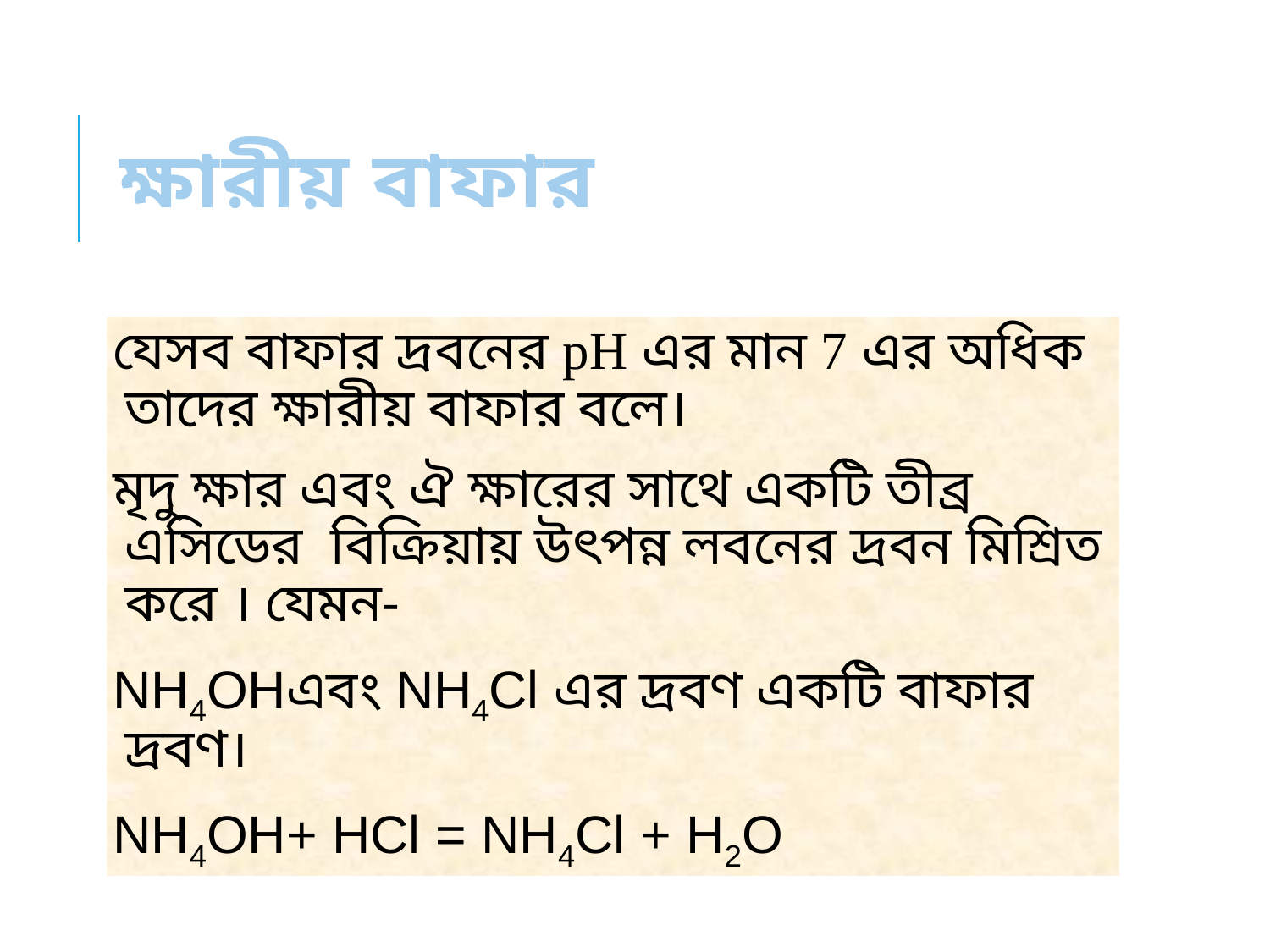

# ক্ষারীয় বাফার
যেসব বাফার দ্রবনের pH এর মান 7 এর অধিক তাদের ক্ষারীয় বাফার বলে।
মৃদু ক্ষার এবং ঐ ক্ষারের সাথে একটি তীব্র এসিডের  বিক্রিয়ায় উৎপন্ন লবনের দ্রবন মিশ্রিত করে । যেমন-
NH4OHএবং NH4Cl এর দ্রবণ একটি বাফার দ্রবণ।
NH4OH+ HCl = NH4Cl + H2O